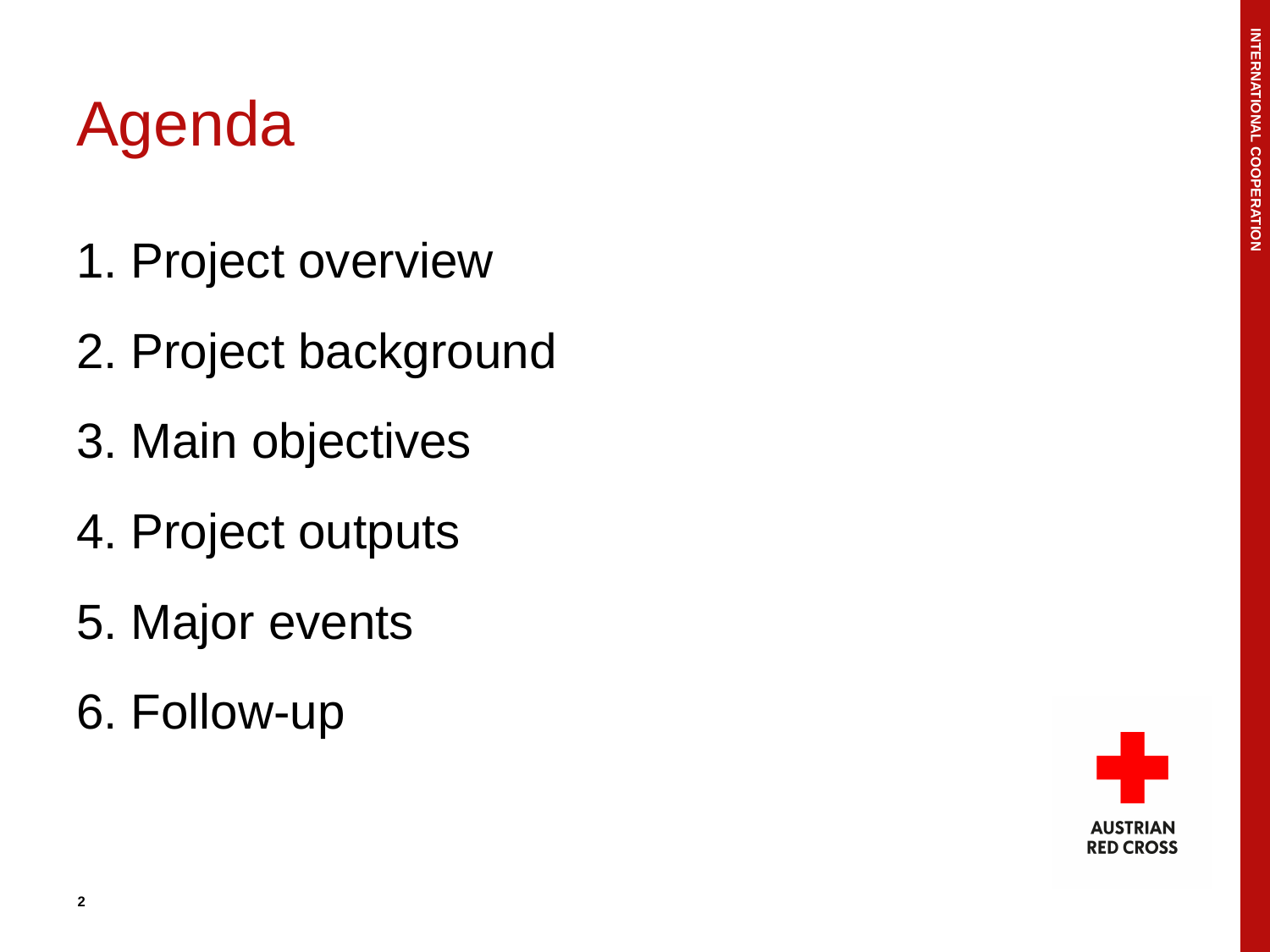

# Agenda
1. Project overview
2. Project background
3. Main objectives
4. Project outputs
5. Major events
6. Follow-up

International cooperation